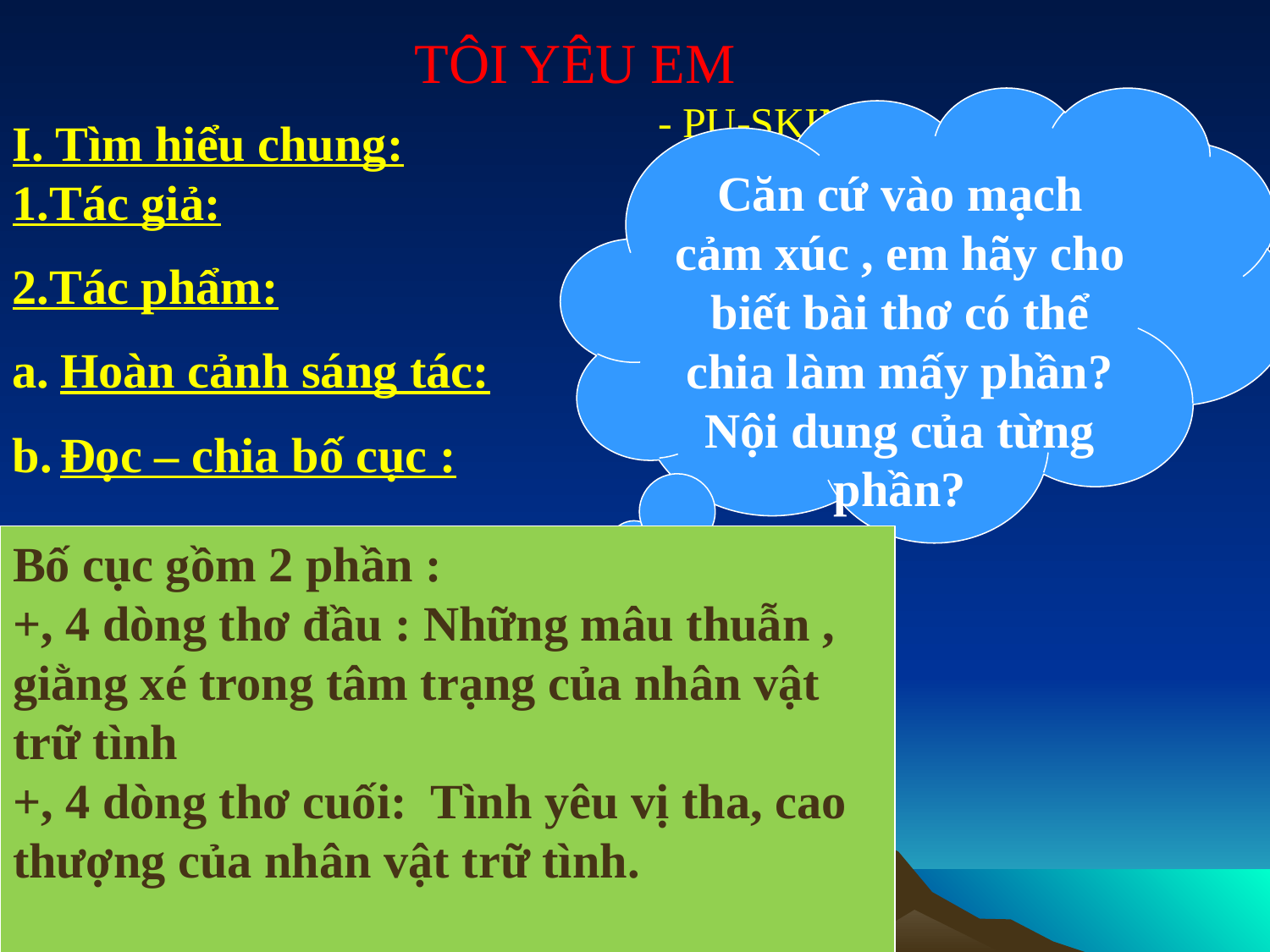

TÔI YÊU EM
                       - PU-SKIN -
Căn cứ vào mạch cảm xúc , em hãy cho biết bài thơ có thể chia làm mấy phần? Nội dung của từng phần?
I. Tìm hiểu chung:
1.Tác giả:
2.Tác phẩm:
Hoàn cảnh sáng tác:
Đọc – chia bố cục :

Bố cục gồm 2 phần :
+, 4 dòng thơ đầu : Những mâu thuẫn , giằng xé trong tâm trạng của nhân vật trữ tình
+, 4 dòng thơ cuối:  Tình yêu vị tha, cao thượng của nhân vật trữ tình.